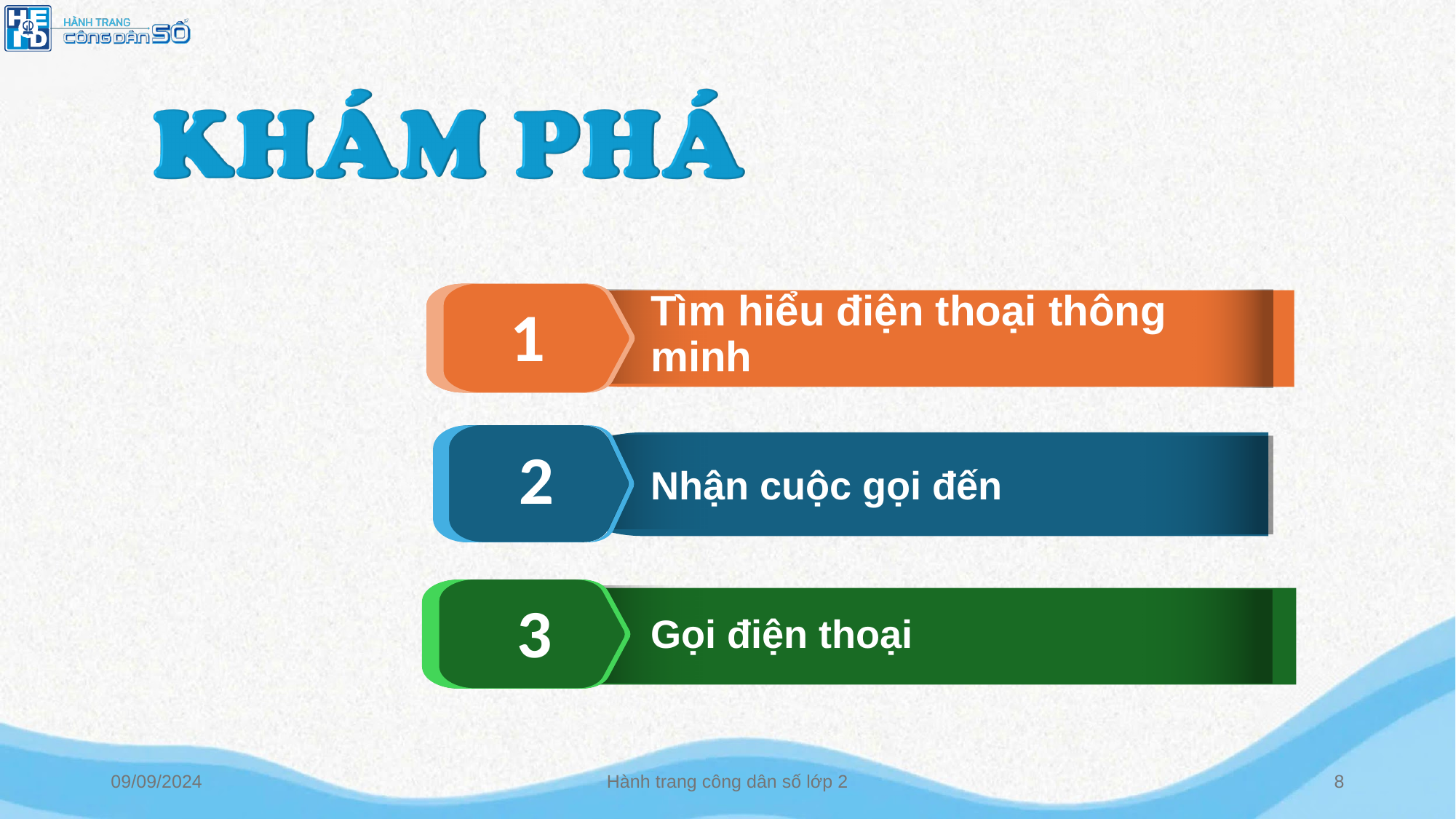

Tìm hiểu điện thoại thông minh
Nhận cuộc gọi đến
Gọi điện thoại
09/09/2024
Hành trang công dân số lớp 2
8